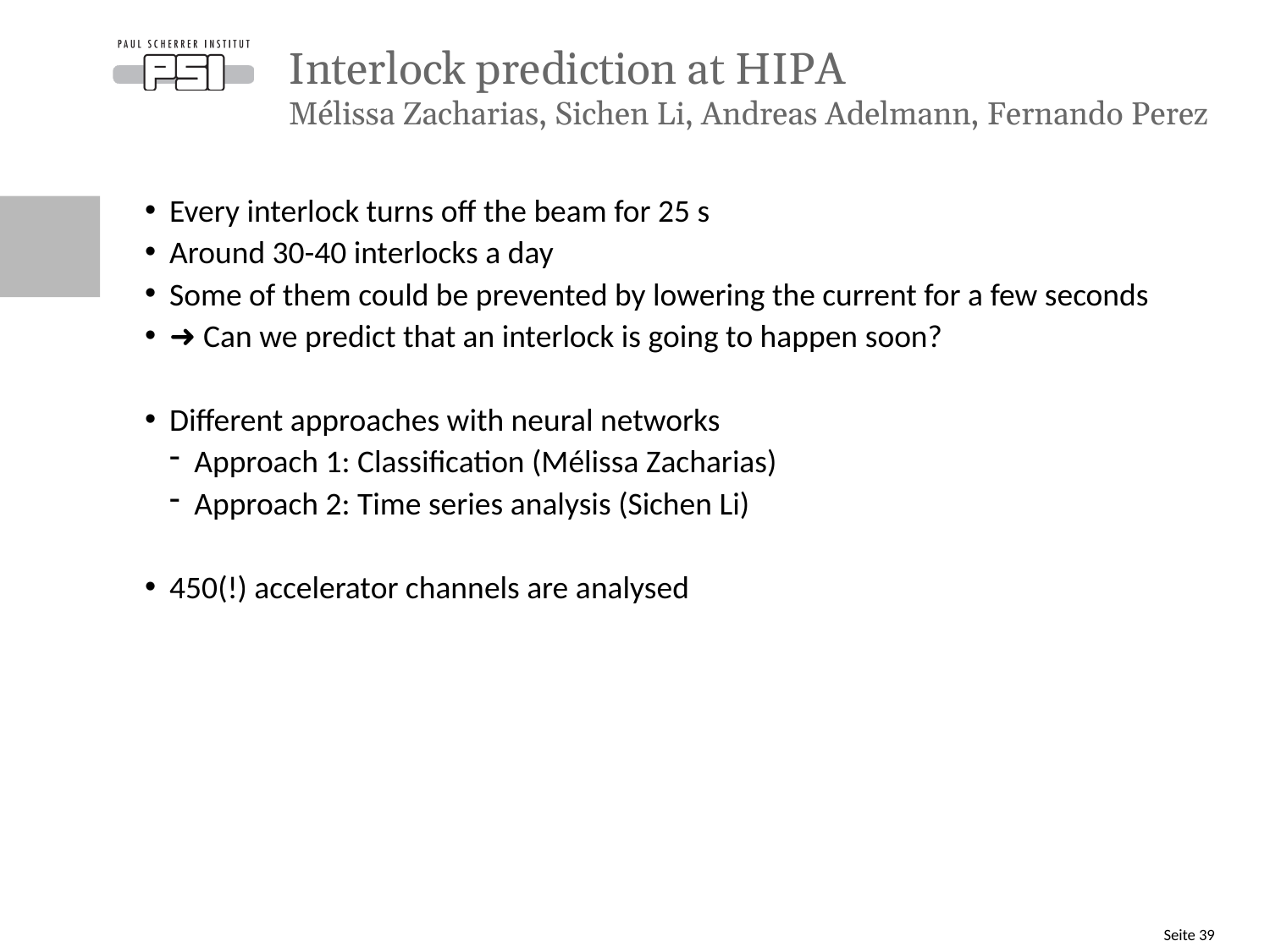

# Interlock prediction at HIPA Mélissa Zacharias, Sichen Li, Andreas Adelmann, Fernando Perez
Every interlock turns off the beam for 25 s
Around 30-40 interlocks a day
Some of them could be prevented by lowering the current for a few seconds
➜ Can we predict that an interlock is going to happen soon?

Different approaches with neural networks
Approach 1: Classification (Mélissa Zacharias)
Approach 2: Time series analysis (Sichen Li)

450(!) accelerator channels are analysed
Seite 39